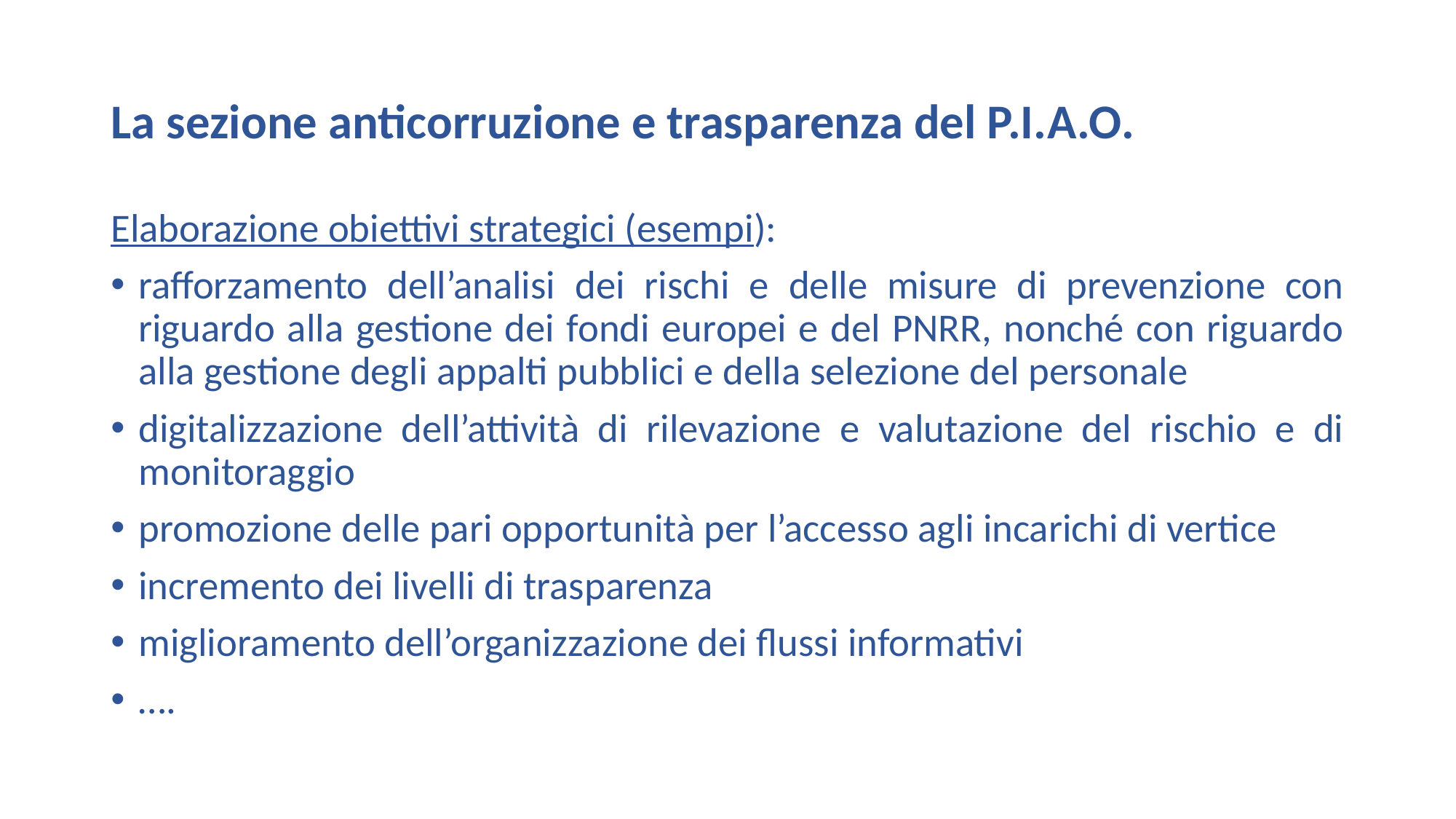

# La sezione anticorruzione e trasparenza del P.I.A.O.
Elaborazione obiettivi strategici (esempi):
rafforzamento dell’analisi dei rischi e delle misure di prevenzione con riguardo alla gestione dei fondi europei e del PNRR, nonché con riguardo alla gestione degli appalti pubblici e della selezione del personale
digitalizzazione dell’attività di rilevazione e valutazione del rischio e di monitoraggio
promozione delle pari opportunità per l’accesso agli incarichi di vertice
incremento dei livelli di trasparenza
miglioramento dell’organizzazione dei flussi informativi
….